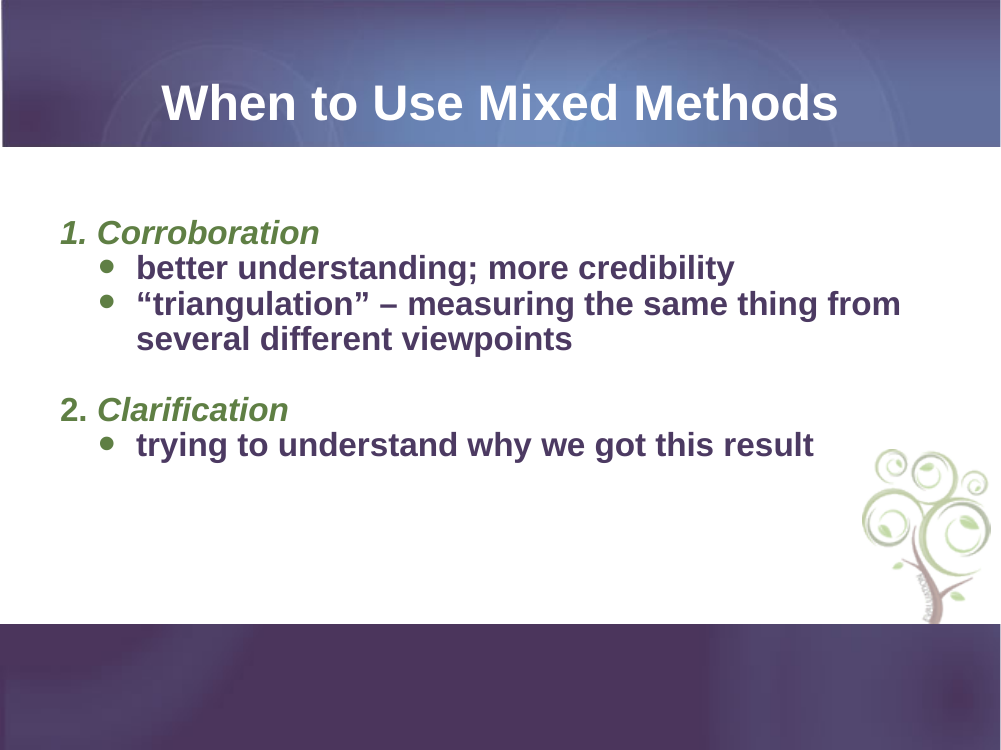

# When to Use Mixed Methods

1. Corroboration
better understanding; more credibility
“triangulation” – measuring the same thing from several different viewpoints

2. Clarification
trying to understand why we got this result